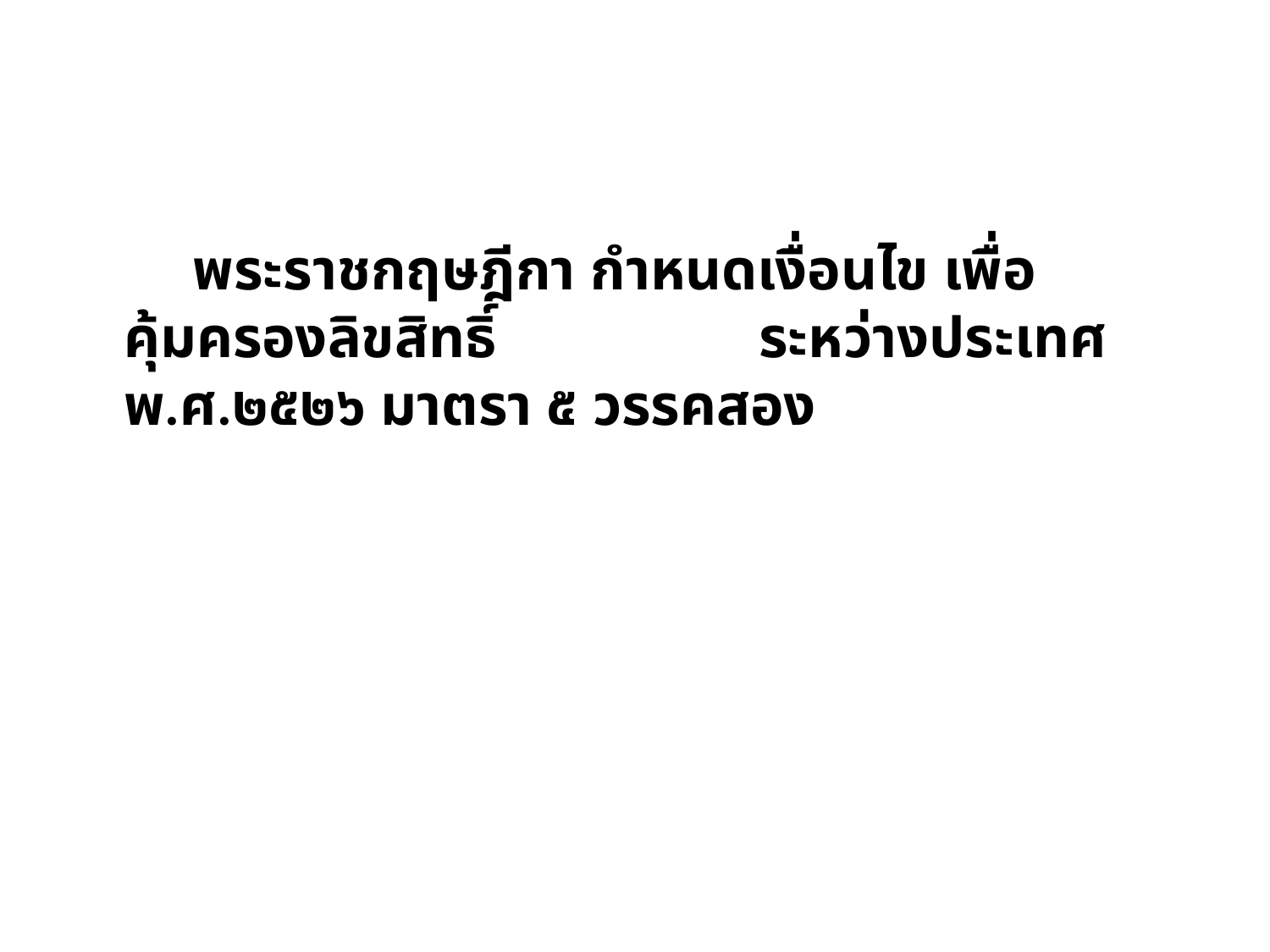

พระราชกฤษฎีกา กำหนดเงื่อนไข เพื่อคุ้มครองลิขสิทธิ์               	ระหว่างประเทศ พ.ศ.๒๕๒๖ มาตรา ๕ วรรคสอง